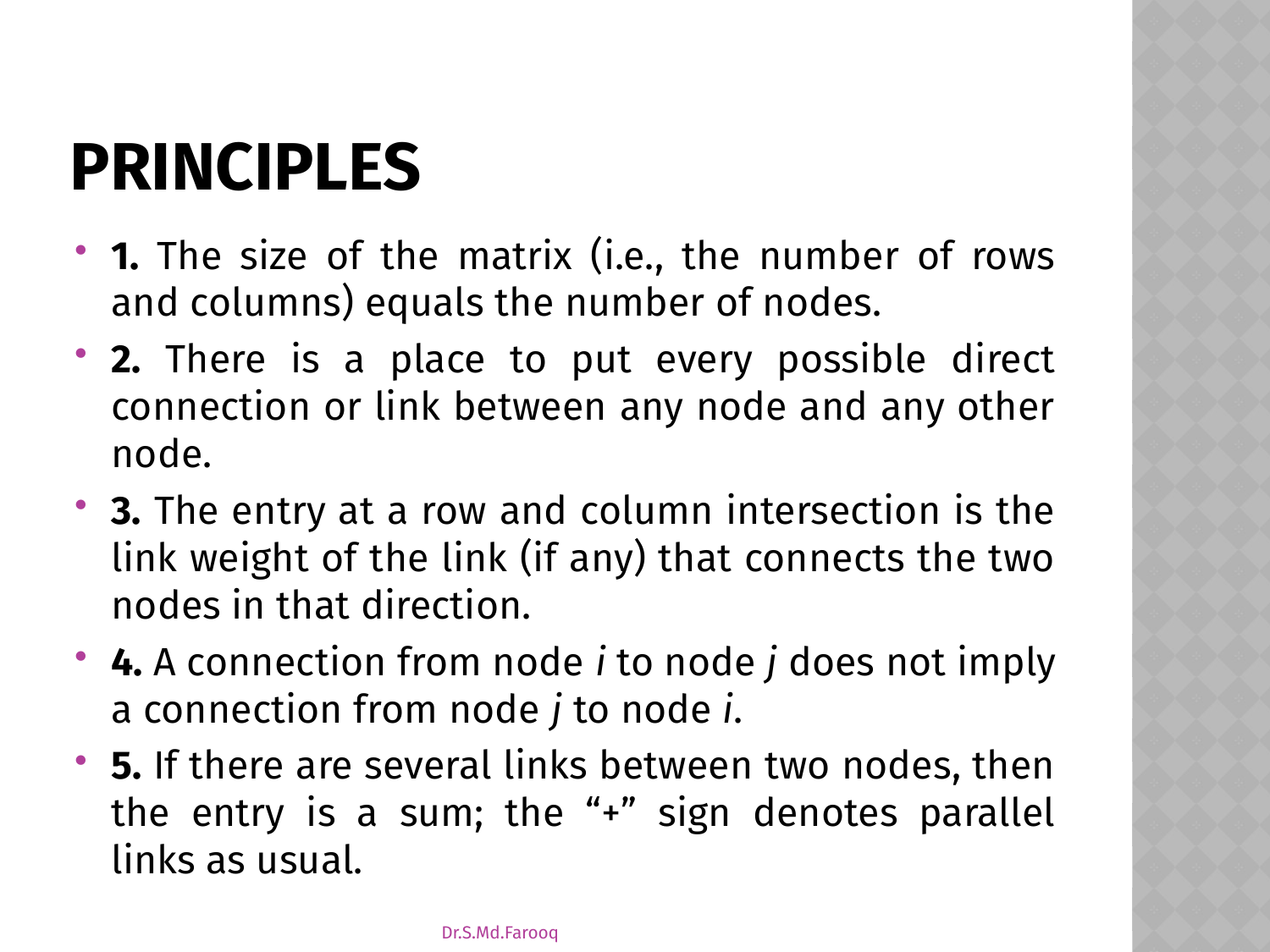

# principles
1. The size of the matrix (i.e., the number of rows and columns) equals the number of nodes.
2. There is a place to put every possible direct connection or link between any node and any other node.
3. The entry at a row and column intersection is the link weight of the link (if any) that connects the two nodes in that direction.
4. A connection from node i to node j does not imply a connection from node j to node i.
5. If there are several links between two nodes, then the entry is a sum; the “+” sign denotes parallel links as usual.

Dr.S.Md.Farooq